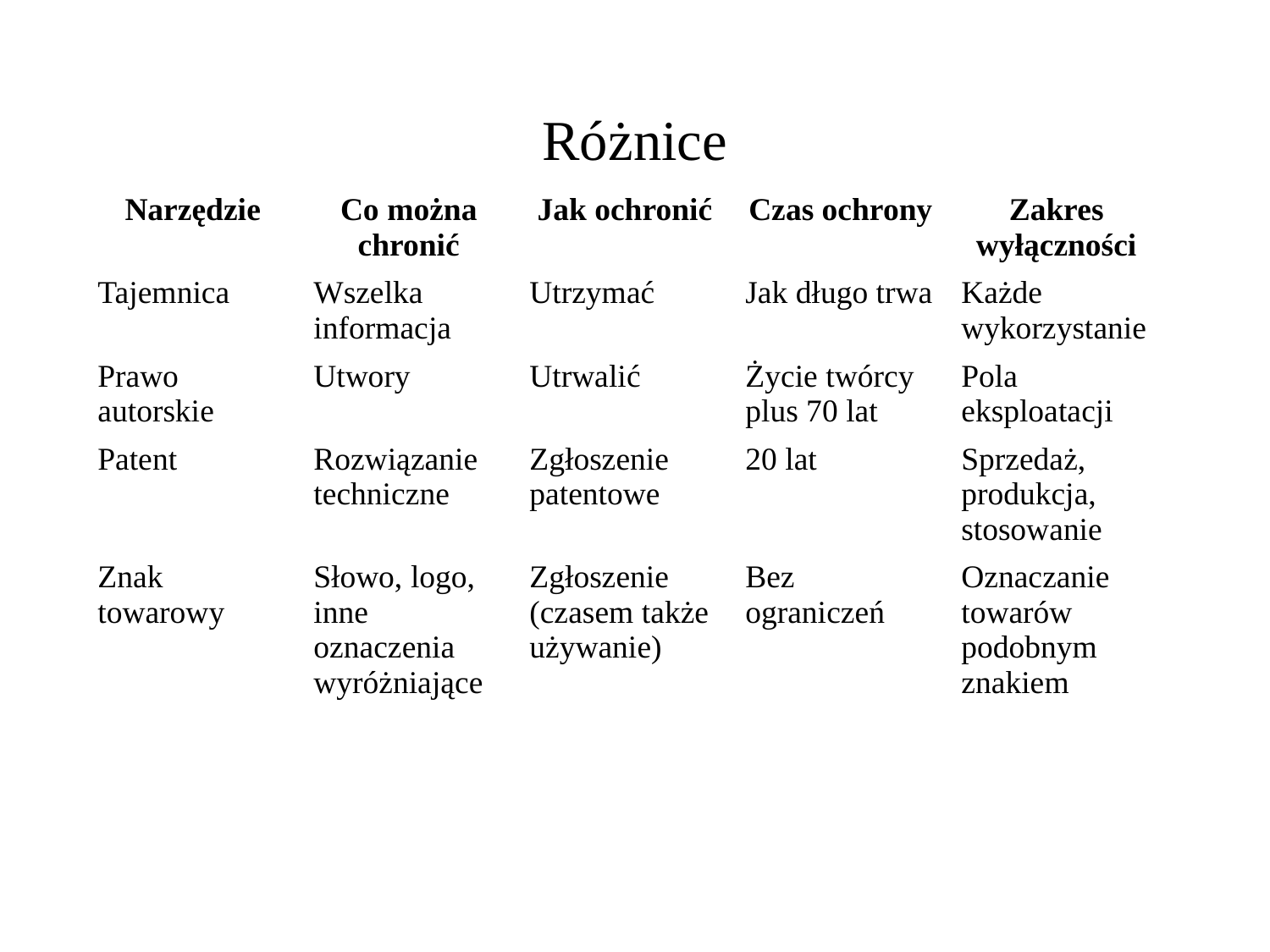

# Różnice
| Narzędzie | Co można chronić | Jak ochronić | Czas ochrony | Zakres wyłączności |
| --- | --- | --- | --- | --- |
| Tajemnica | Wszelka informacja | Utrzymać | Jak długo trwa | Każde wykorzystanie |
| Prawo autorskie | Utwory | Utrwalić | Życie twórcy plus 70 lat | Pola eksploatacji |
| Patent | Rozwiązanie techniczne | Zgłoszenie patentowe | 20 lat | Sprzedaż, produkcja, stosowanie |
| Znak towarowy | Słowo, logo, inne oznaczenia wyróżniające | Zgłoszenie (czasem także używanie) | Bez ograniczeń | Oznaczanie towarów podobnym znakiem |